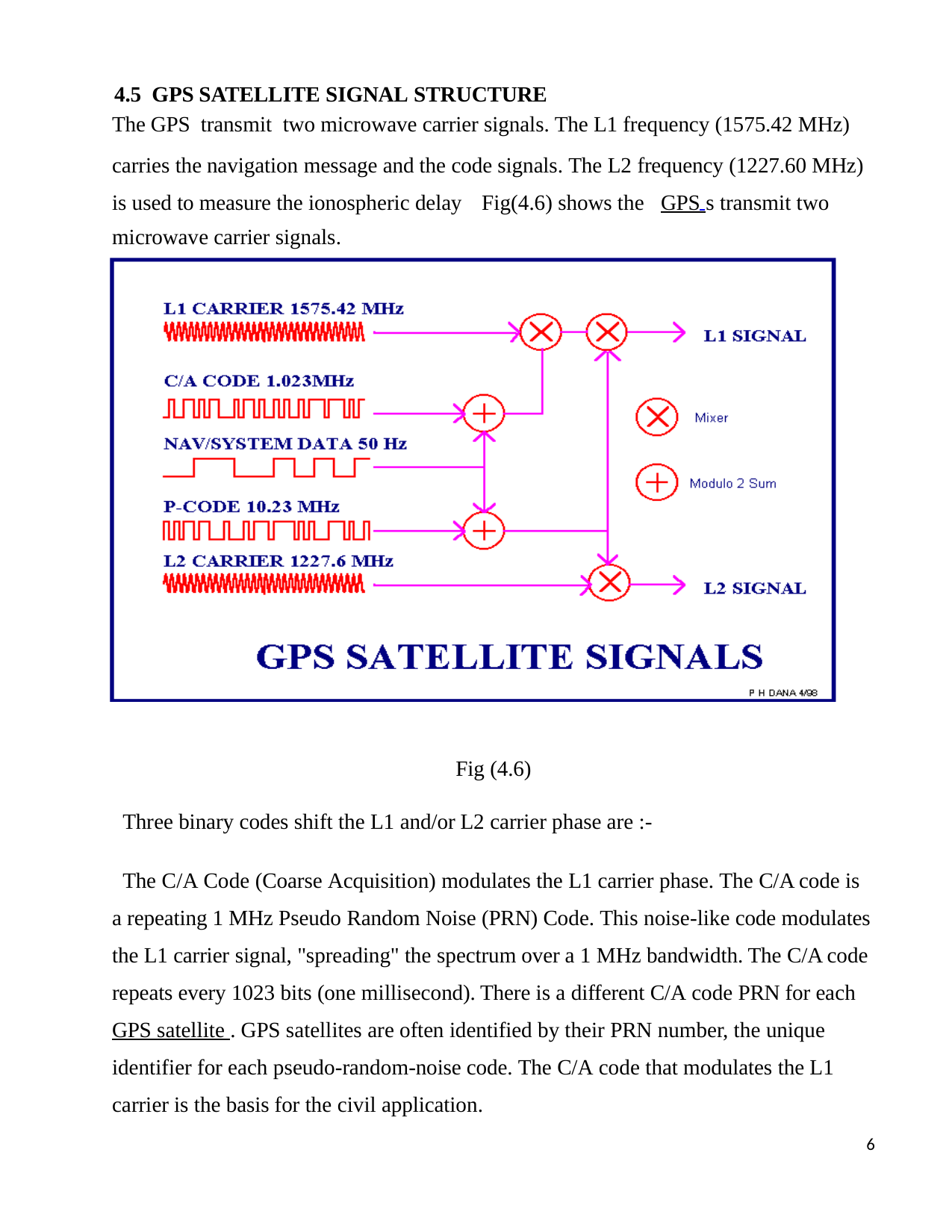

4.5  GPS SATELLITE SIGNAL STRUCTURE
The GPS  transmit  two microwave carrier signals. The L1 frequency (1575.42 MHz)
carries the navigation message and the code signals. The L2 frequency (1227.60 MHz) is used to measure the ionospheric delay	Fig(4.6) shows the	GPS s transmit two

microwave carrier signals.

Fig (4.6)

Three binary codes shift the L1 and/or L2 carrier phase are :-

The C/A Code (Coarse Acquisition) modulates the L1 carrier phase. The C/A code is  a repeating 1 MHz Pseudo Random Noise (PRN) Code. This noise-like code modulates the L1 carrier signal, "spreading" the spectrum over a 1 MHz bandwidth. The C/A code repeats every 1023 bits (one millisecond). There is a different C/A code PRN for each GPS satellite . GPS satellites are often identified by their PRN number, the unique identifier for each pseudo-random-noise code. The C/A code that modulates the L1 carrier is the basis for the civil application.
6